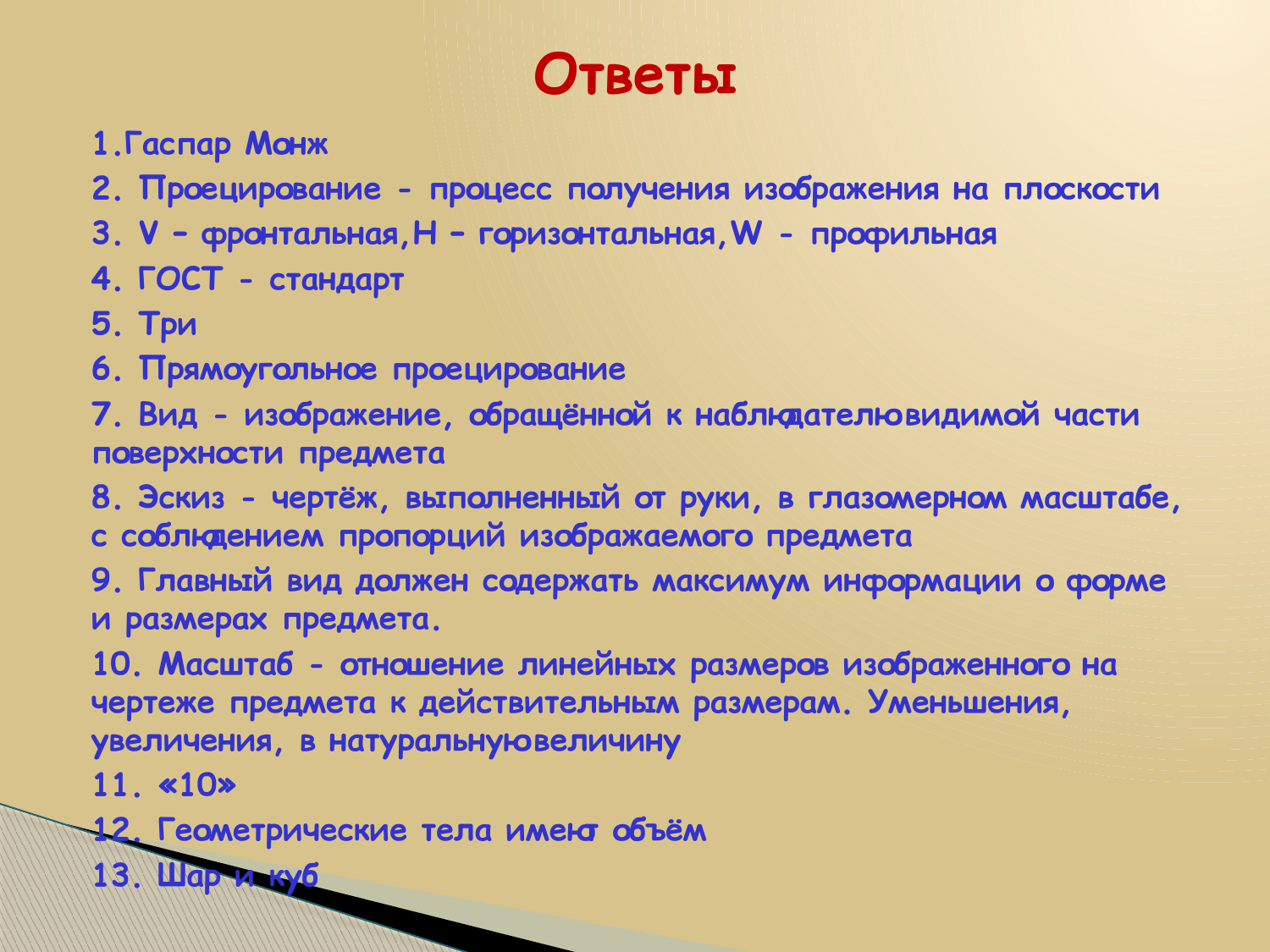

# Ответы
1.Гаспар Монж
2. Проецирование - процесс получения изображения на плоскости
3. V – фронтальная,H – горизонтальная,W - профильная
4. ГОСТ - стандарт
5. Три
6. Прямоугольное проецирование
7. Вид - изображение, обращённой к наблюдателю видимой части поверхности предмета
8. Эскиз - чертёж, выполненный от руки, в глазомерном масштабе, с соблюдением пропорций изображаемо­го предмета
9. Главный вид должен содержать максимум информации о форме и размерах предмета.
10. Масштаб - отношение линейных размеров изображенного на чертеже предмета к дейст­вительным размерам. Уменьшения, увеличения, в натуральную величину
11. «10»
12. Геометрические тела имеют объём
13. Шар и куб